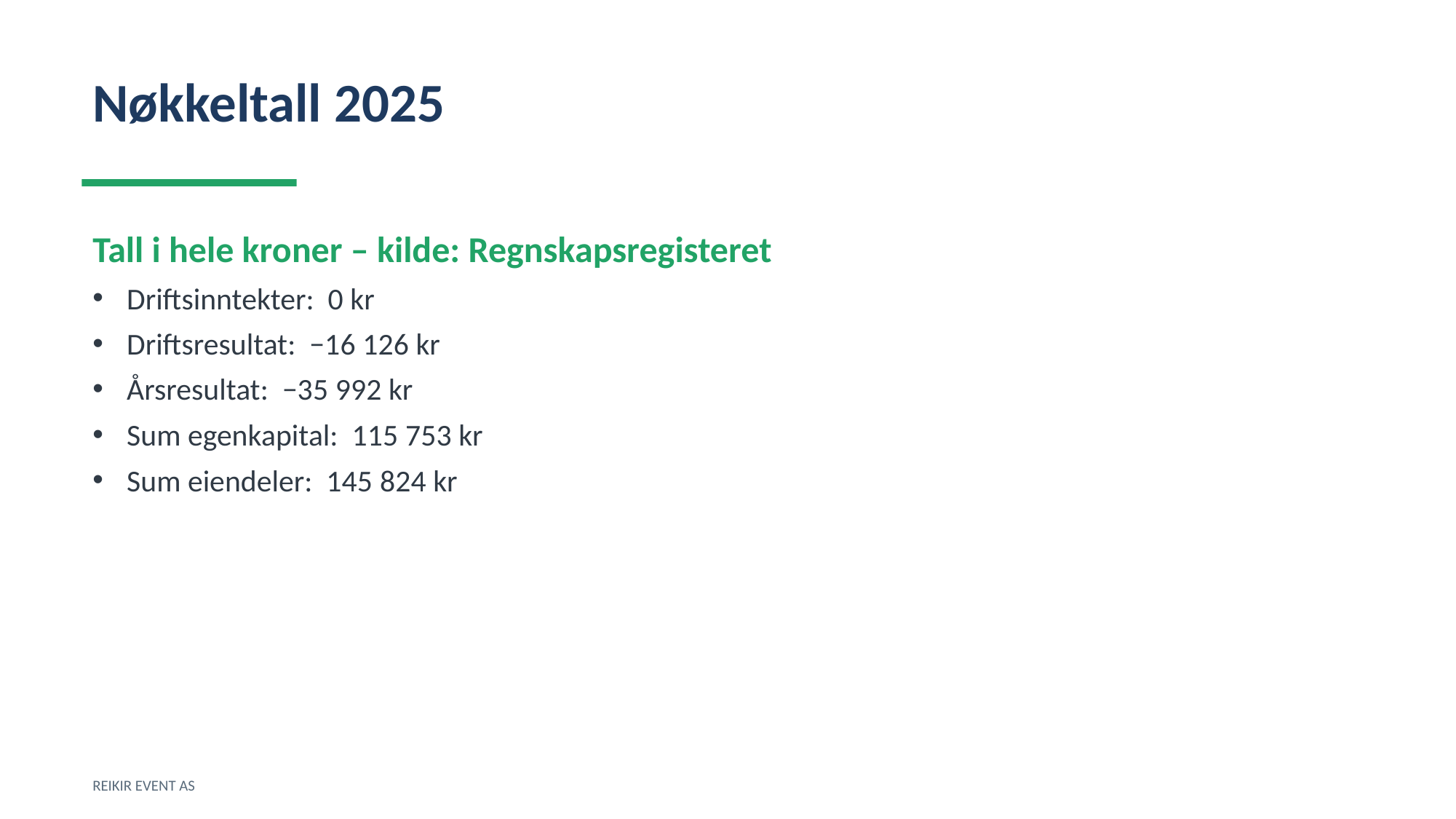

Nøkkeltall 2025

Tall i hele kroner – kilde: Regnskapsregisteret
Driftsinntekter:  0 kr
Driftsresultat:  −16 126 kr
Årsresultat:  −35 992 kr
Sum egenkapital:  115 753 kr
Sum eiendeler:  145 824 kr
REIKIR EVENT AS